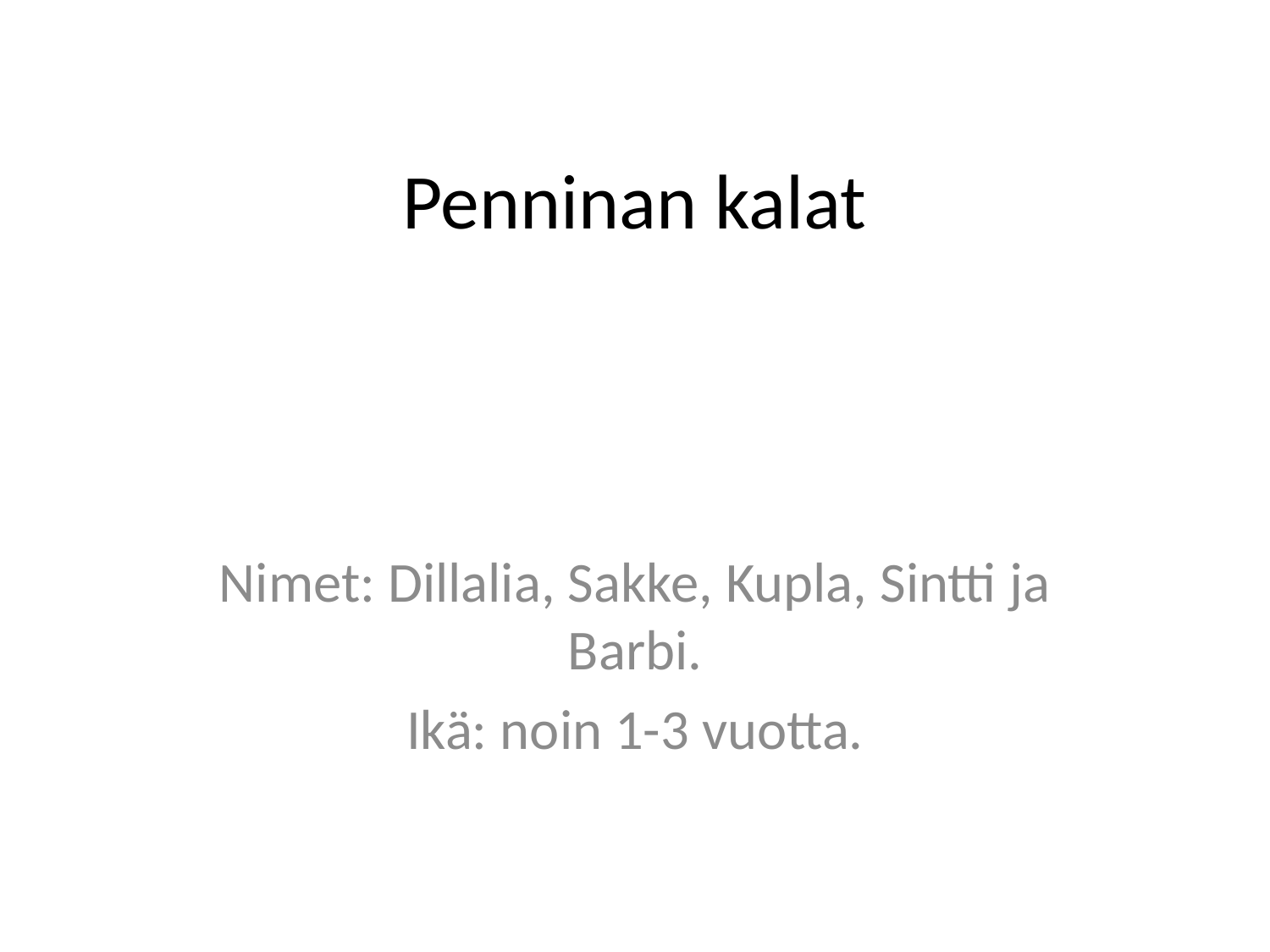

# Penninan kalat
Nimet: Dillalia, Sakke, Kupla, Sintti ja Barbi.
Ikä: noin 1-3 vuotta.